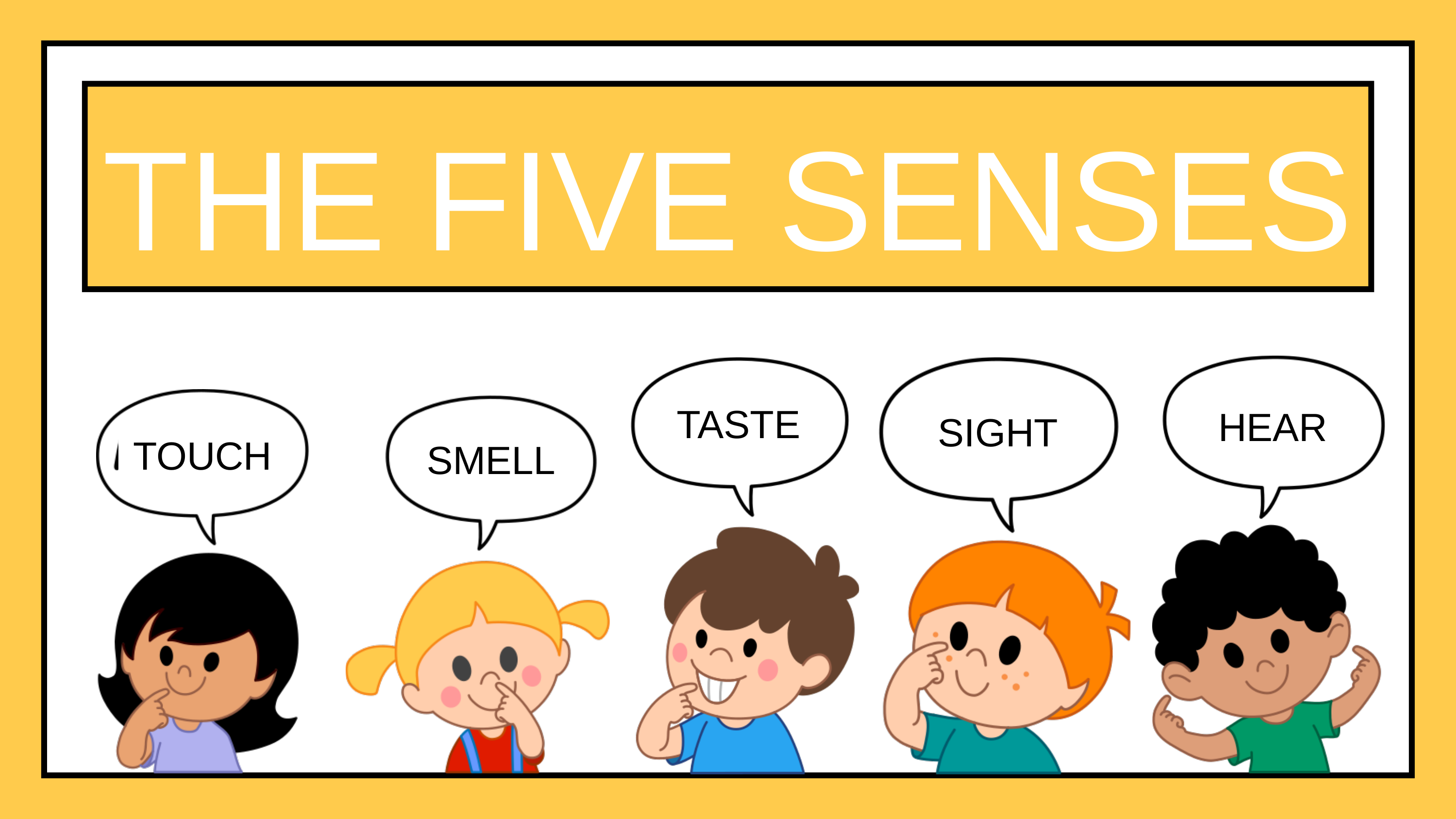

THE FIVE SENSES

TASTE
HEAR
SIGHT

TOUCH
SMELL